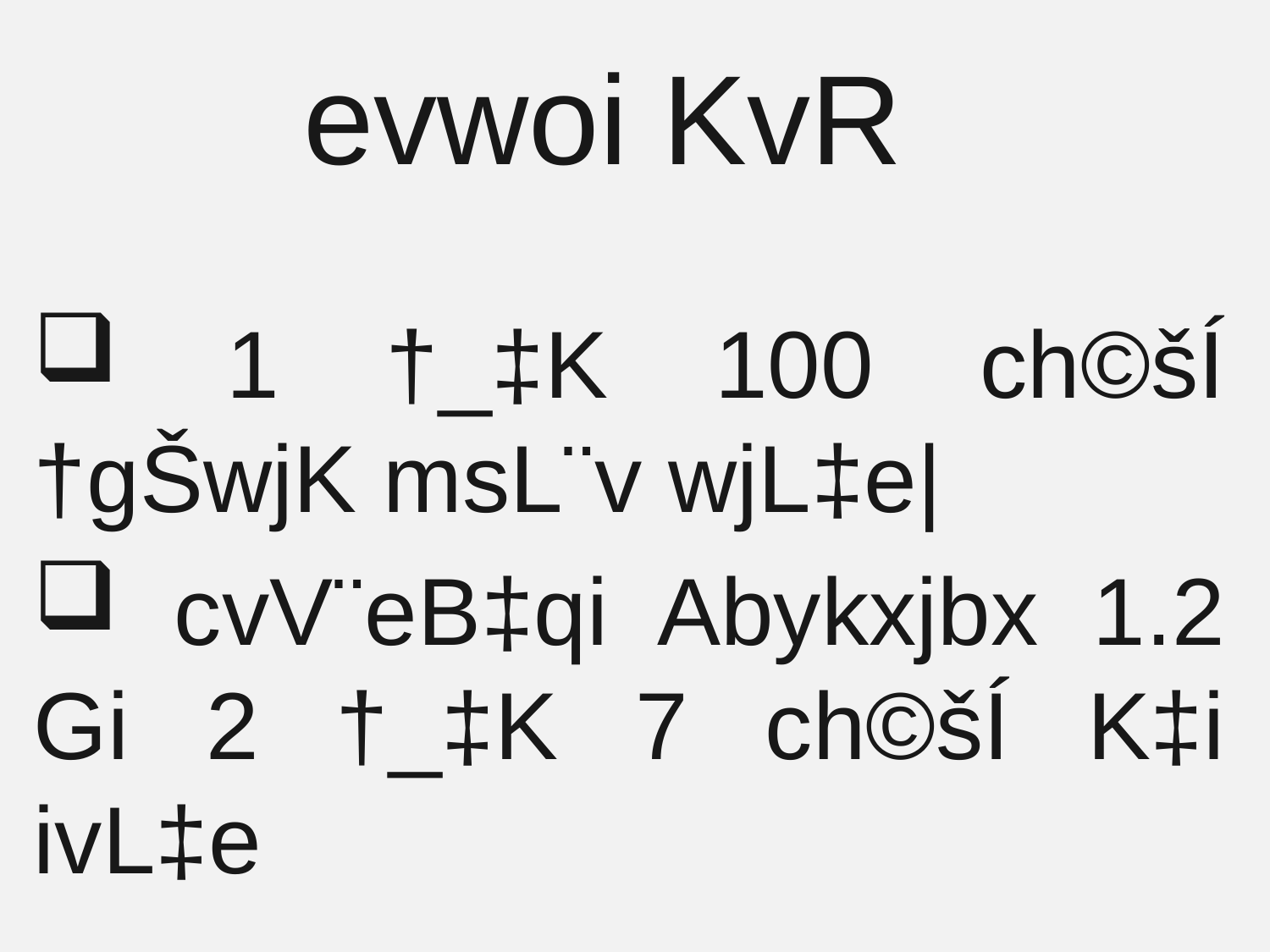

evwoi KvR
 1 †_‡K 100 ch©šÍ †gŠwjK msL¨v wjL‡e|
 cvV¨eB‡qi Abykxjbx 1.2 Gi 2 †_‡K 7 ch©šÍ K‡i ivL‡e